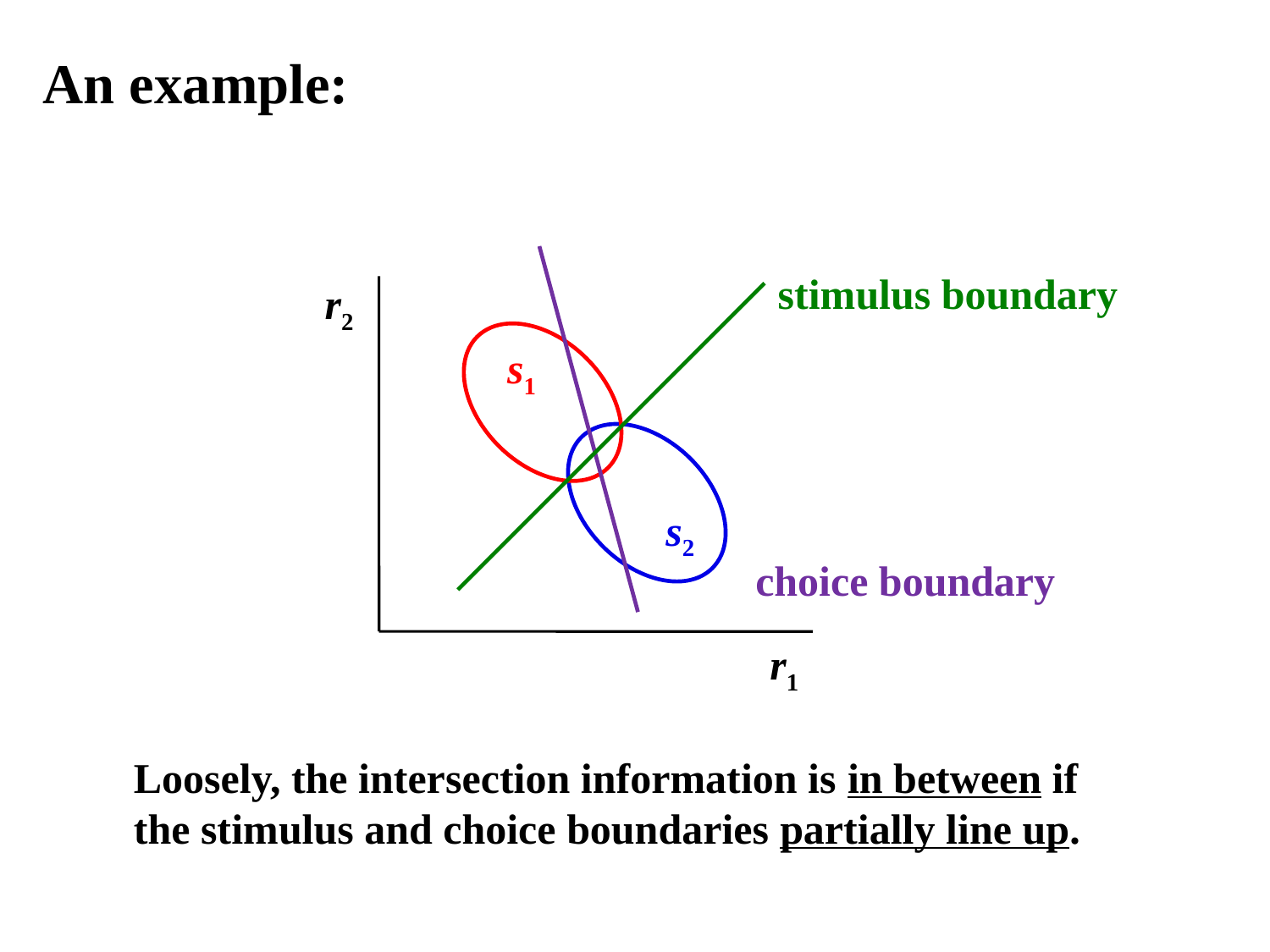

An example:
stimulus boundary
r2

s1

s2
choice boundary
r1
Loosely, the intersection information is in between if the stimulus and choice boundaries partially line up.